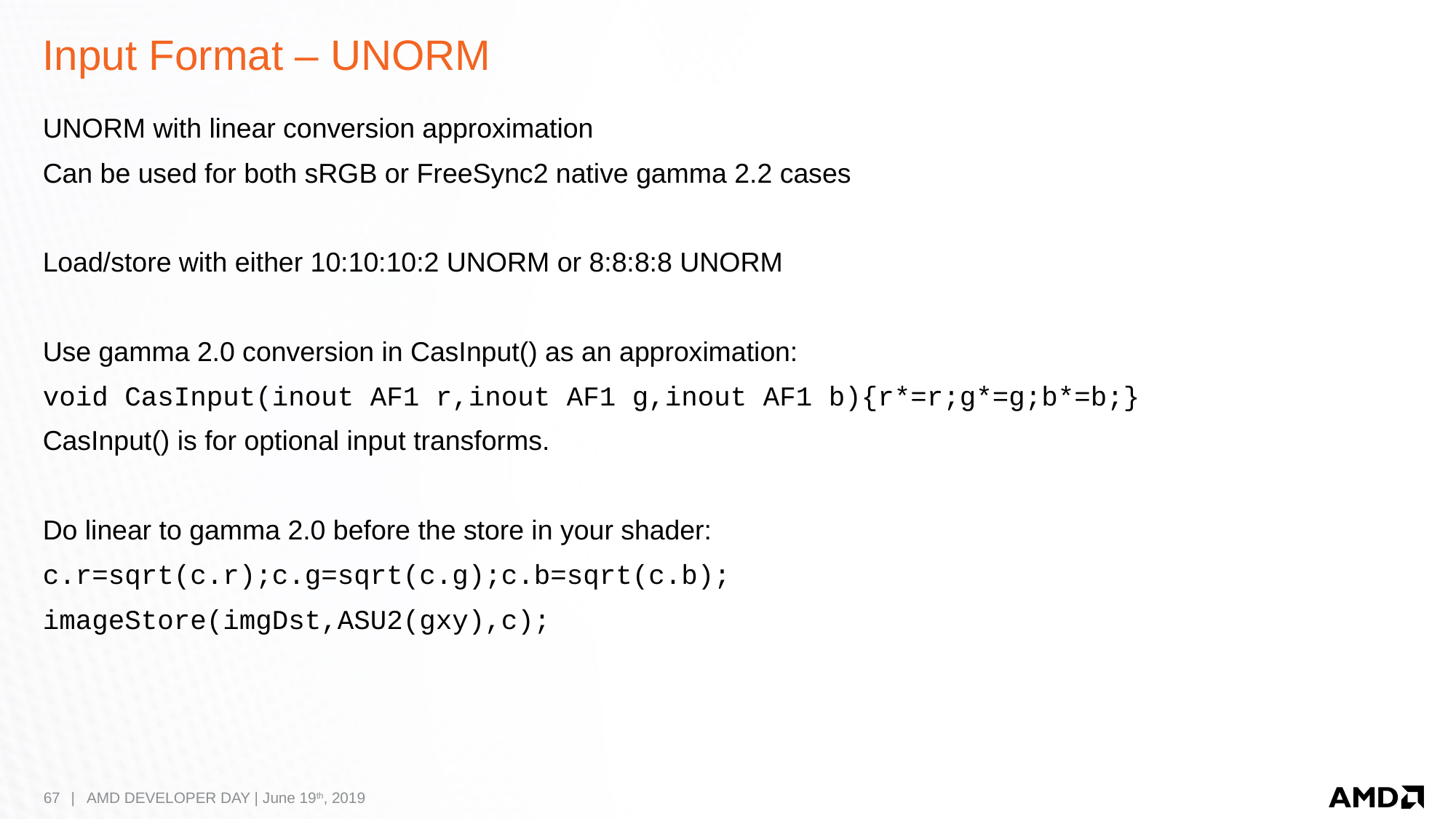

# Input Format – UNORM
UNORM with linear conversion approximation
Can be used for both sRGB or FreeSync2 native gamma 2.2 cases

Load/store with either 10:10:10:2 UNORM or 8:8:8:8 UNORM

Use gamma 2.0 conversion in CasInput() as an approximation:
void CasInput(inout AF1 r,inout AF1 g,inout AF1 b){r*=r;g*=g;b*=b;}
CasInput() is for optional input transforms.

Do linear to gamma 2.0 before the store in your shader:
c.r=sqrt(c.r);c.g=sqrt(c.g);c.b=sqrt(c.b);
imageStore(imgDst,ASU2(gxy),c);
67
|   AMD DEVELOPER DAY | June 19th, 2019